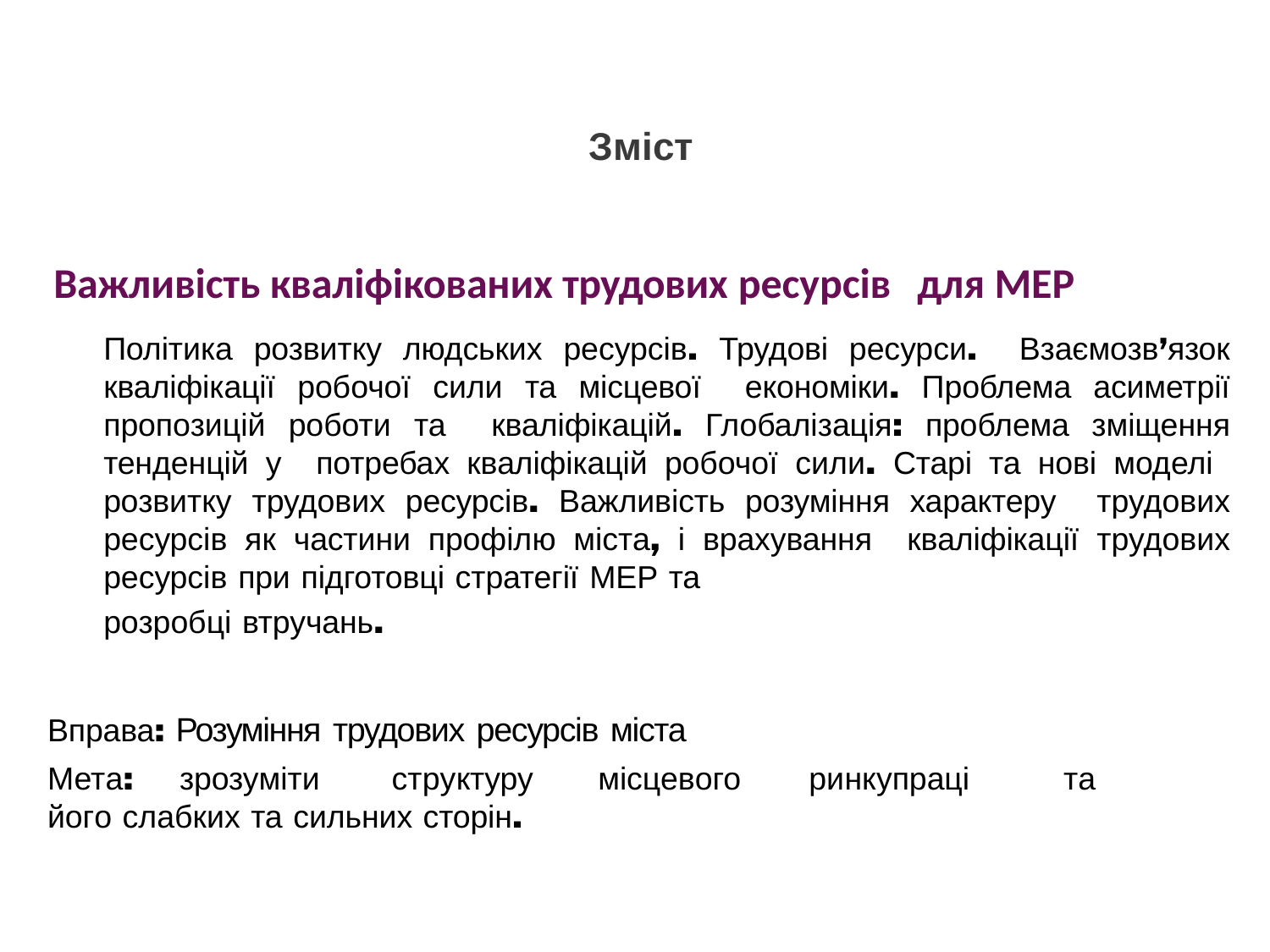

Зміст

Важливість кваліфікованих трудових ресурсів	для МЕР
Політика розвитку людських ресурсів. Трудові ресурси.  Взаємозв’язок кваліфікації робочої сили та місцевої  економіки. Проблема асиметрії пропозицій роботи та  кваліфікацій. Глобалізація: проблема зміщення тенденцій у  потребах кваліфікацій робочої сили. Старі та нові моделі  розвитку трудових ресурсів. Важливість розуміння характеру  трудових ресурсів як частини профілю міста, і врахування  кваліфікації трудових ресурсів при підготовці стратегії МЕР та
розробці втручань.
Вправа: Розуміння трудових ресурсів міста
Мета:	зрозуміти	структуру	місцевого	ринкупраці	та	його слабких та сильних сторін.